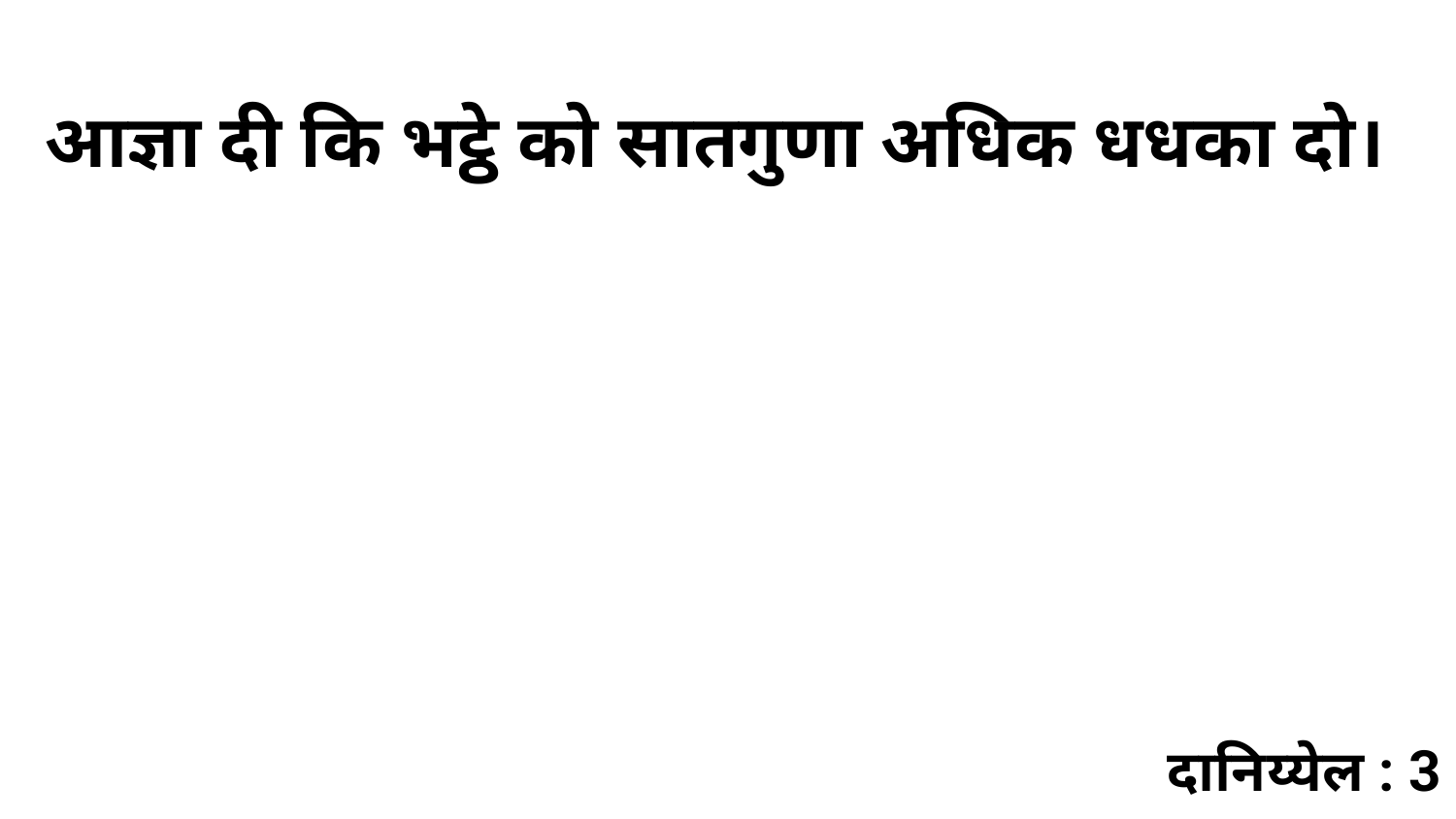

आज्ञा दी कि भट्ठे को सातगुणा अधिक धधका दो।
दानिय्येल : 3